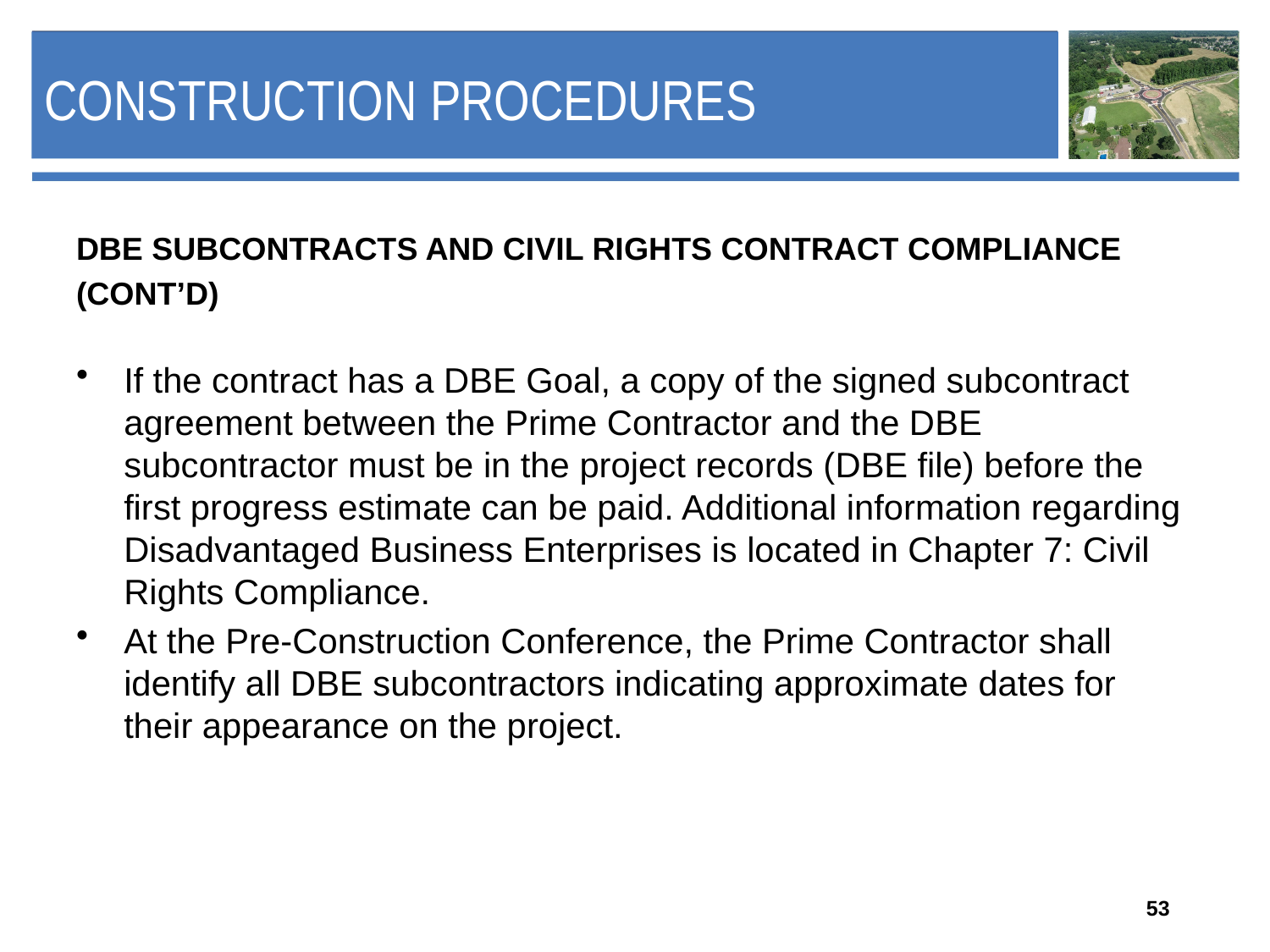

# Construction Procedures
DBE SUBCONTRACTS AND CIVIL RIGHTS CONTRACT COMPLIANCE
(CONT’D)

If the contract has a DBE Goal, a copy of the signed subcontract agreement between the Prime Contractor and the DBE subcontractor must be in the project records (DBE file) before the first progress estimate can be paid. Additional information regarding Disadvantaged Business Enterprises is located in Chapter 7: Civil Rights Compliance.
At the Pre-Construction Conference, the Prime Contractor shall identify all DBE subcontractors indicating approximate dates for their appearance on the project.

53